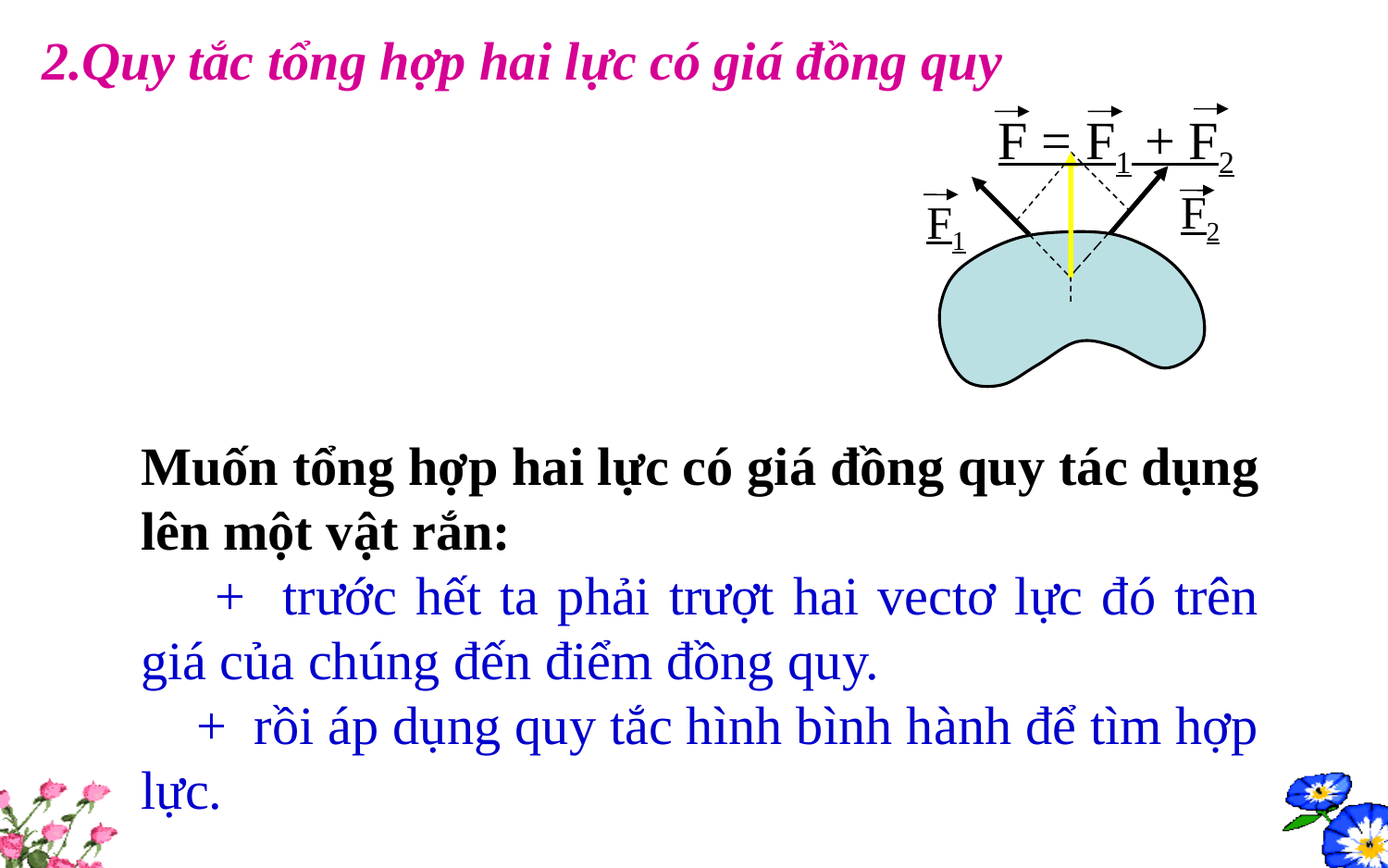

2.Quy tắc tổng hợp hai lực có giá đồng quy
F = F1 + F2

F2

F1

Muốn tổng hợp hai lực có giá đồng quy tác dụng lên một vật rắn:
    +  trước hết ta phải trượt hai vectơ lực đó trên giá của chúng đến điểm đồng quy.
    +  rồi áp dụng quy tắc hình bình hành để tìm hợp lực.